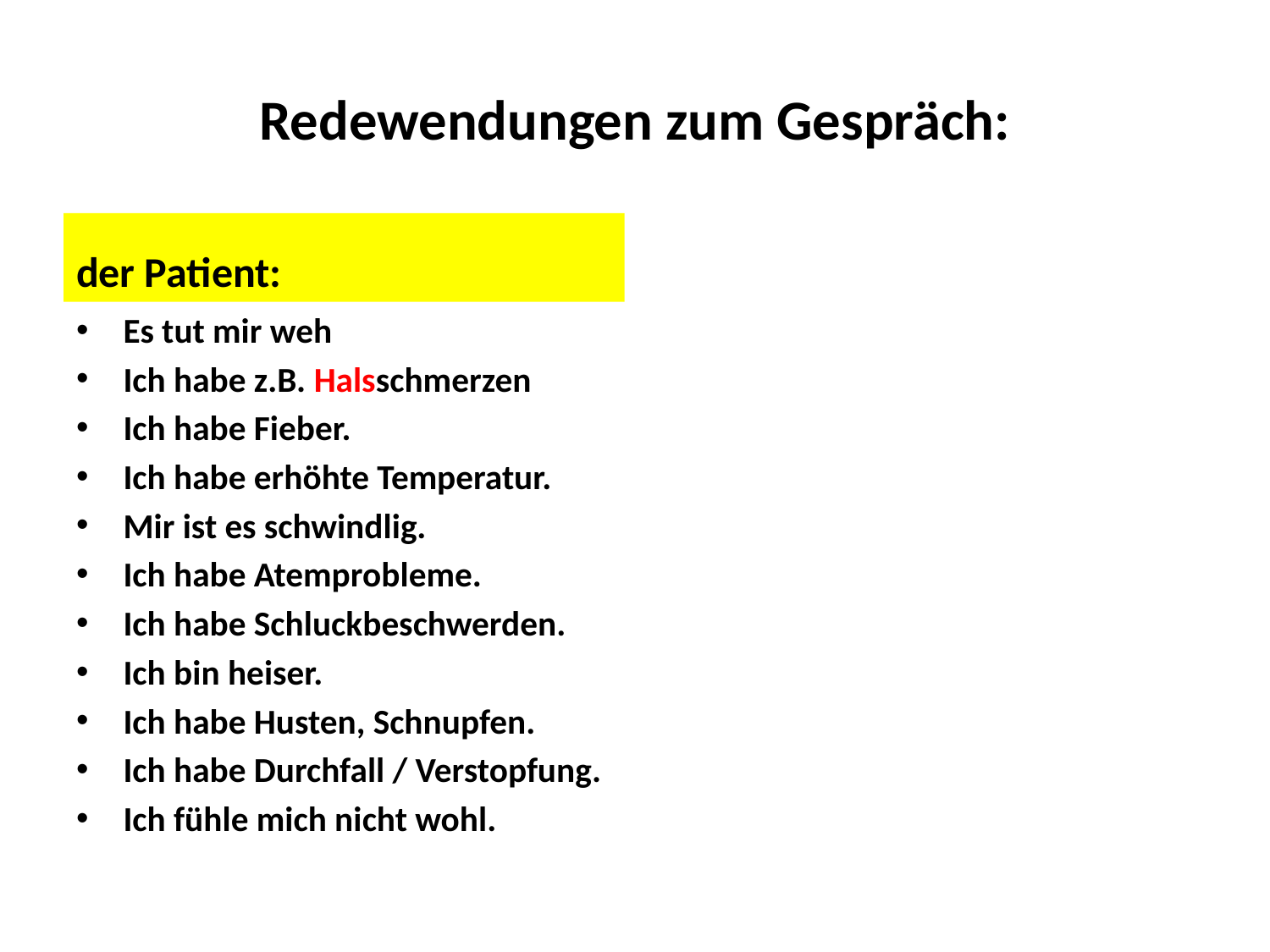

# Redewendungen zum Gespräch:
der Patient:
Es tut mir weh
Ich habe z.B. Halsschmerzen
Ich habe Fieber.
Ich habe erhöhte Temperatur.
Mir ist es schwindlig.
Ich habe Atemprobleme.
Ich habe Schluckbeschwerden.
Ich bin heiser.
Ich habe Husten, Schnupfen.
Ich habe Durchfall / Verstopfung.
Ich fühle mich nicht wohl.